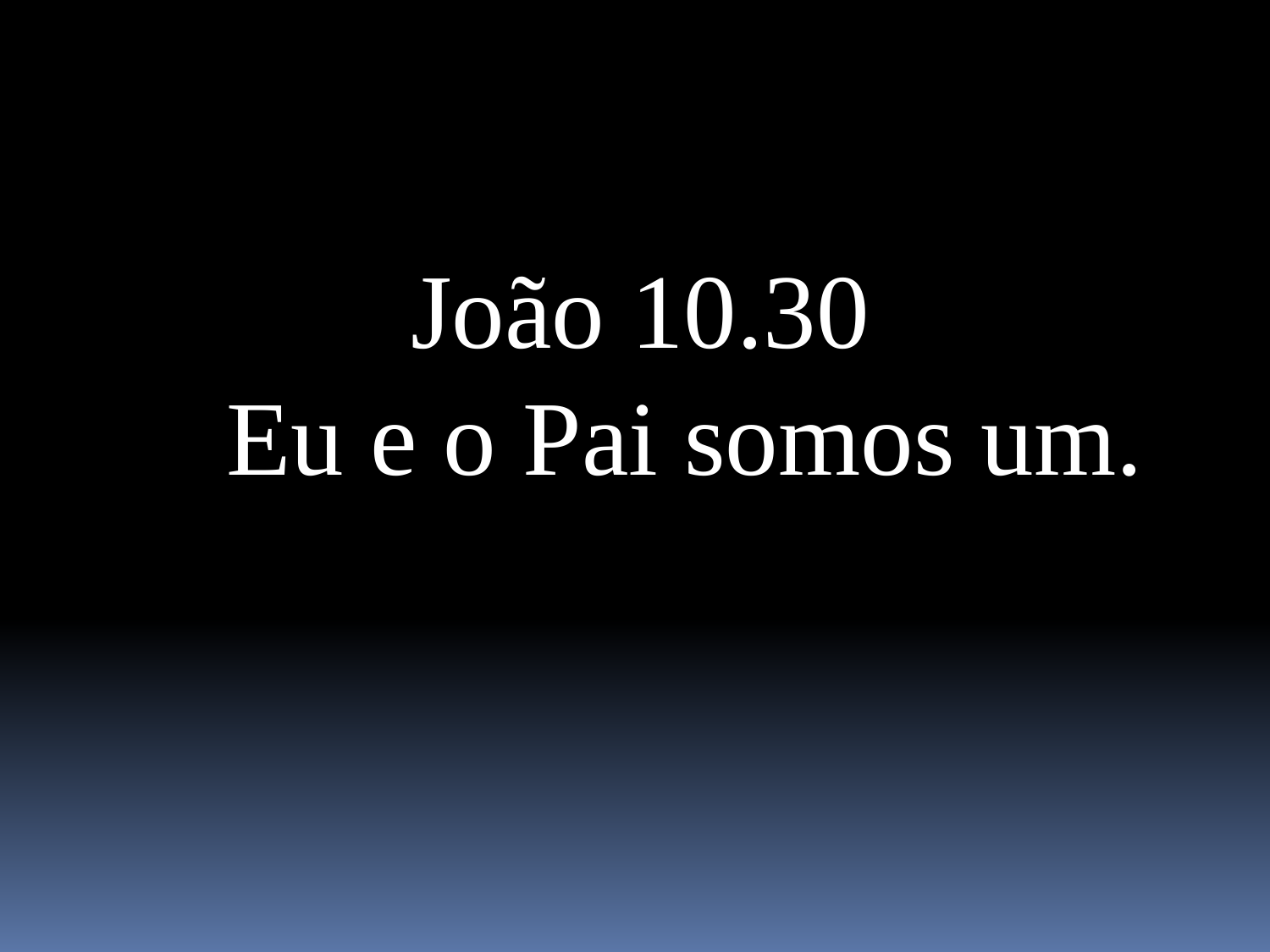

João 10.30
      Eu e o Pai somos um.